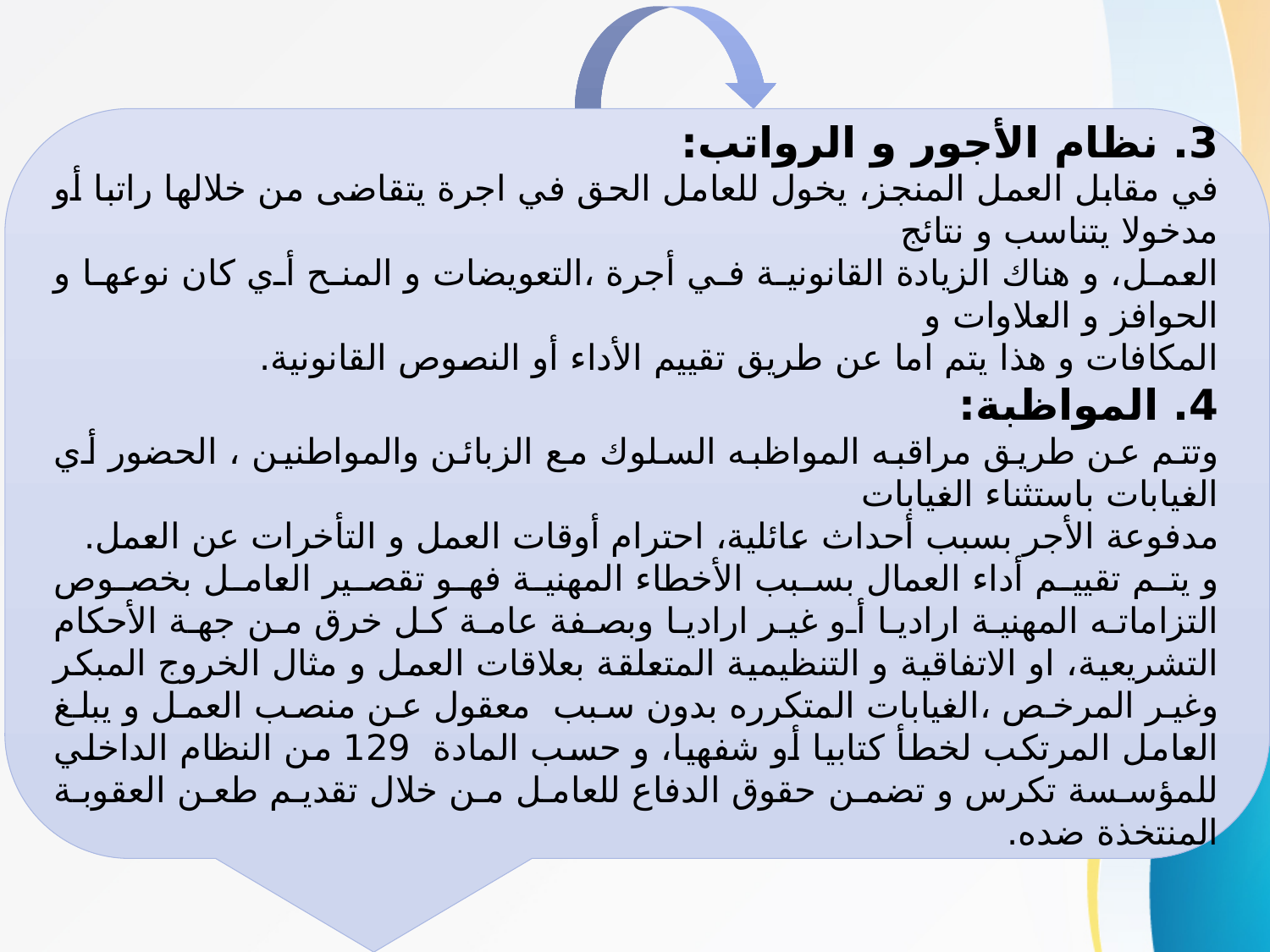

3. نظام الأجور و الرواتب:
في مقابل العمل المنجز، يخول للعامل الحق في اجرة يتقاضى من خلالها راتبا أو مدخولا يتناسب و نتائج
العمل، و هناك الزيادة القانونية في أجرة ،التعويضات و المنح أي كان نوعها و الحوافز و العلاوات و
المكافات و هذا يتم اما عن طريق تقييم الأداء أو النصوص القانونية.
4. المواظبة:
وتتم عن طريق مراقبه المواظبه السلوك مع الزبائن والمواطنين ، الحضور أي الغيابات باستثناء الغيابات
مدفوعة الأجر بسبب أحداث عائلية، احترام أوقات العمل و التأخرات عن العمل.
و يتم تقييم أداء العمال بسبب الأخطاء المهنية فهو تقصير العامل بخصوص التزاماته المهنية اراديا أو غير اراديا وبصفة عامة كل خرق من جهة الأحكام التشريعية، او الاتفاقية و التنظيمية المتعلقة بعلاقات العمل و مثال الخروج المبكر وغير المرخص ،الغيابات المتكرره بدون سبب  معقول عن منصب العمل و يبلغ العامل المرتكب لخطأ كتابيا أو شفهيا، و حسب المادة  129 من النظام الداخلي للمؤسسة تكرس و تضمن حقوق الدفاع للعامل من خلال تقديم طعن العقوبة المنتخذة ضده.